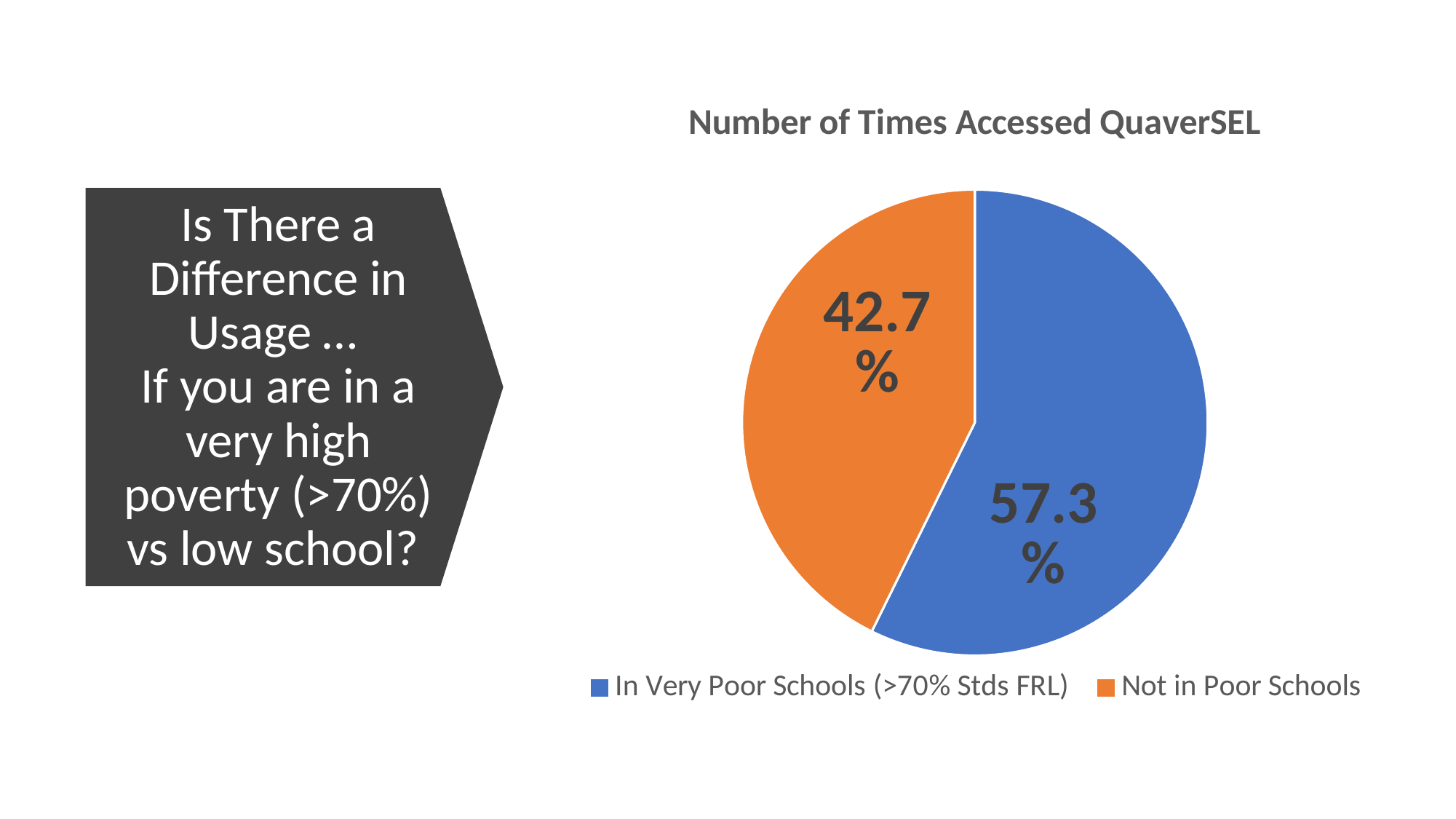

### Chart: Number of Times Accessed QuaverSEL

| Category |  |
|---|---|
| In Very Poor Schools (>70% Stds FRL) | 0.573 |
| Not in Poor Schools | 0.427 |
# Is There a Difference in Usage … If you are in a very high poverty (>70%) vs low school?